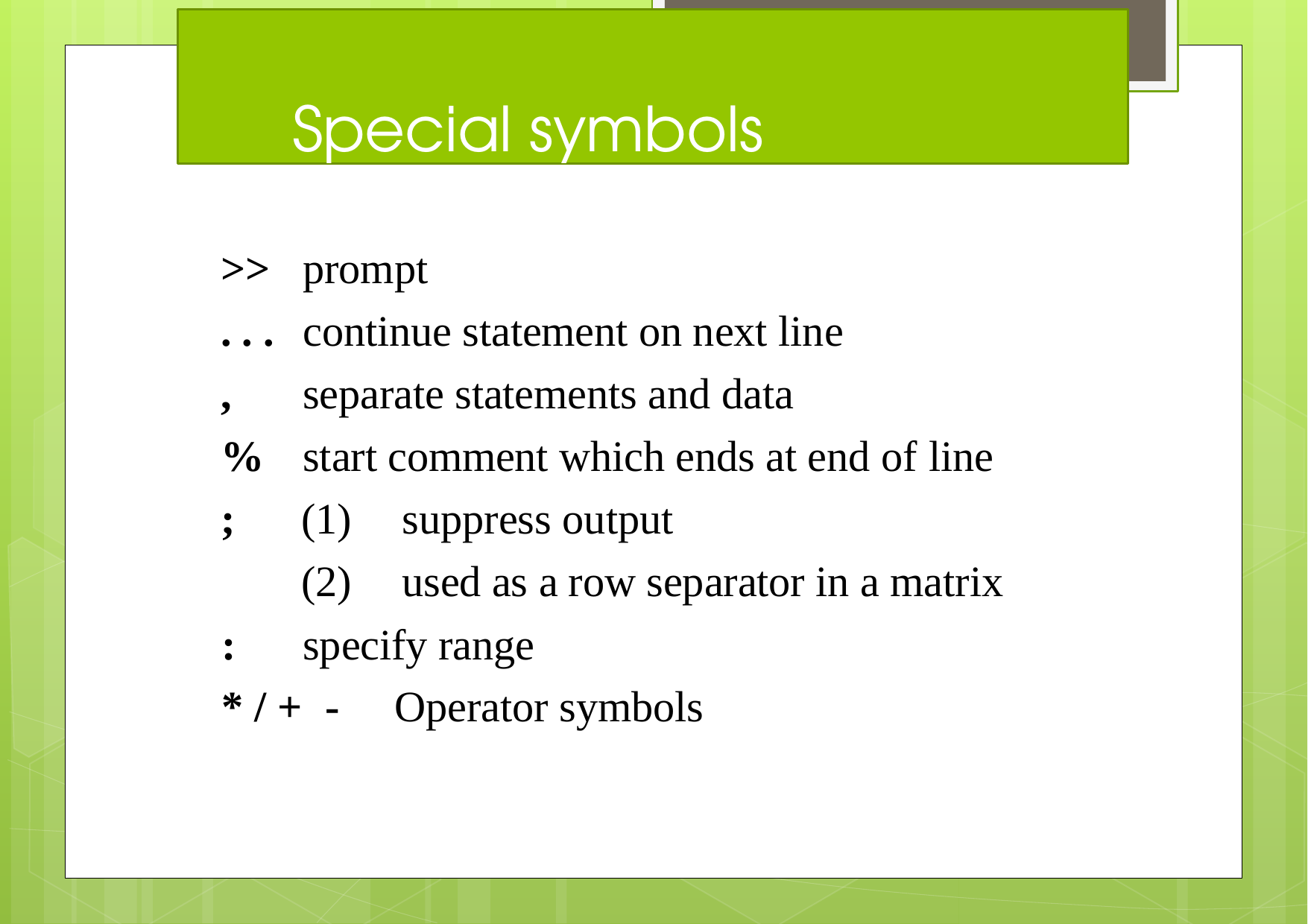

# Special symbols
>>	prompt
. . .	continue statement on next line
,	separate statements and data
%	start comment which ends at end of line
;
suppress output
used as a row separator in a matrix
:	specify range
* / +	-	Operator symbols